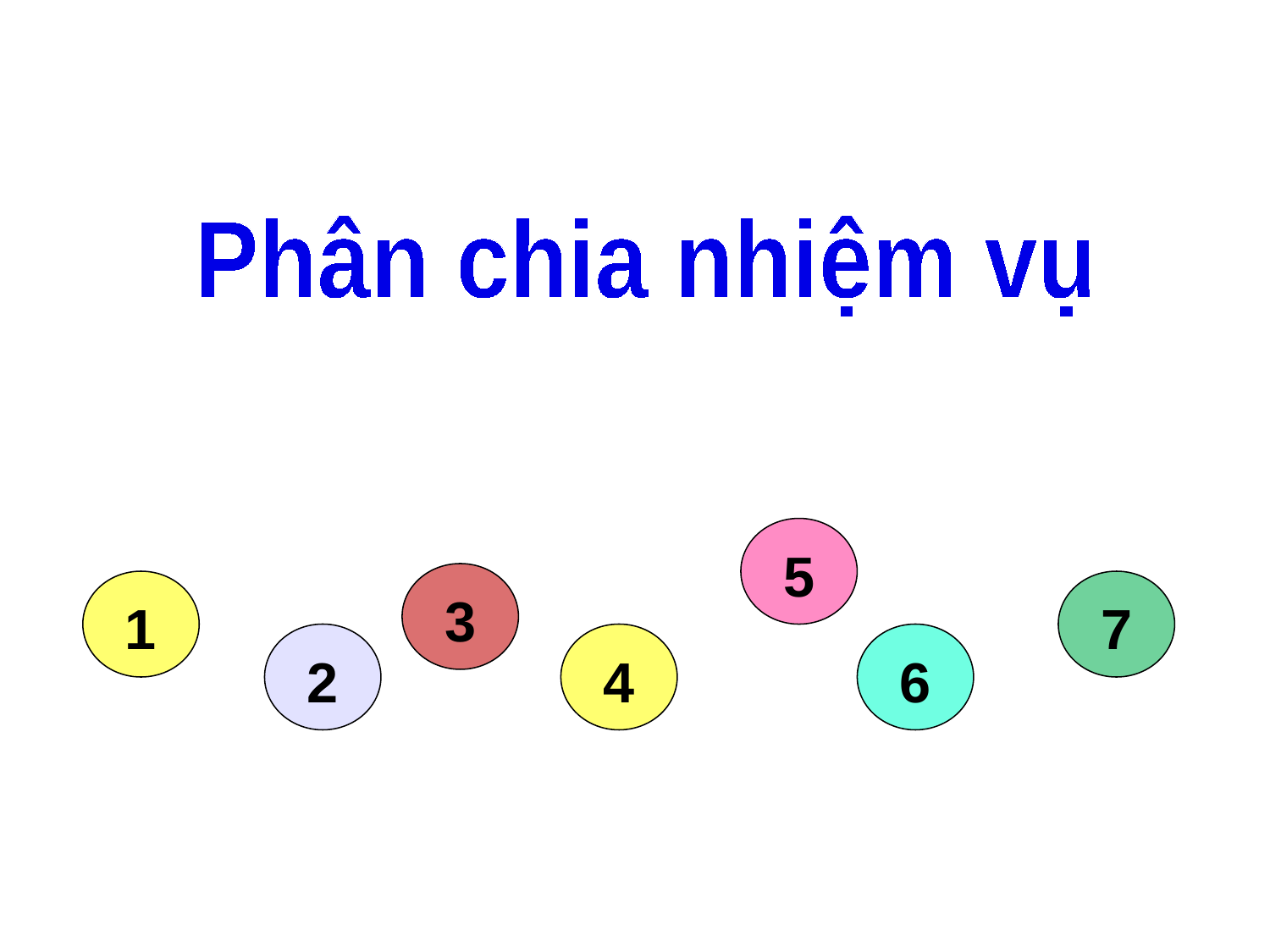

Phân chia nhiệm vụ
5
3
1
7
2
4
6